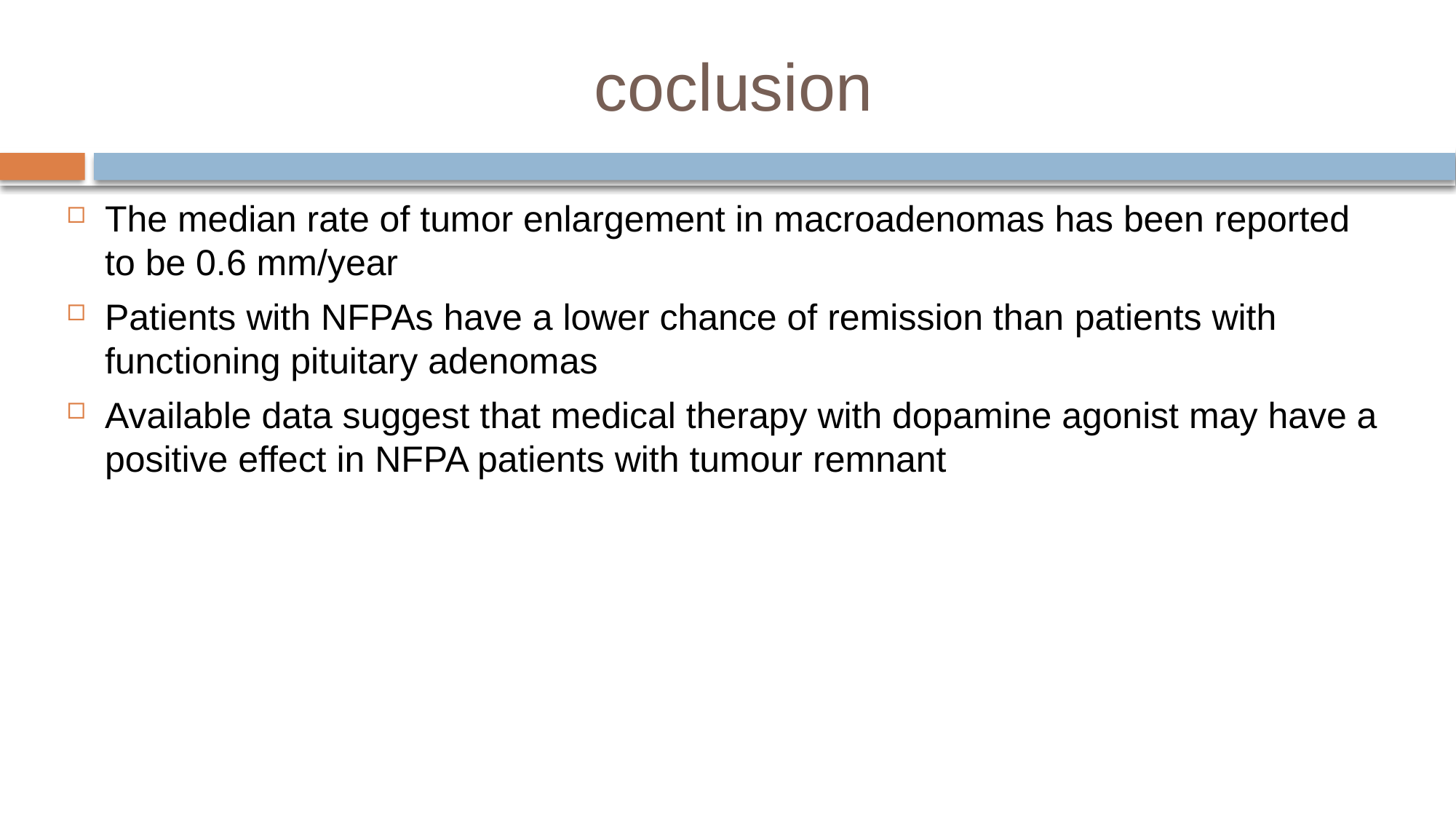

# coclusion
The median rate of tumor enlargement in macroadenomas has been reported to be 0.6 mm/year
Patients with NFPAs have a lower chance of remission than patients with functioning pituitary adenomas
Available data suggest that medical therapy with dopamine agonist may have a positive effect in NFPA patients with tumour remnant